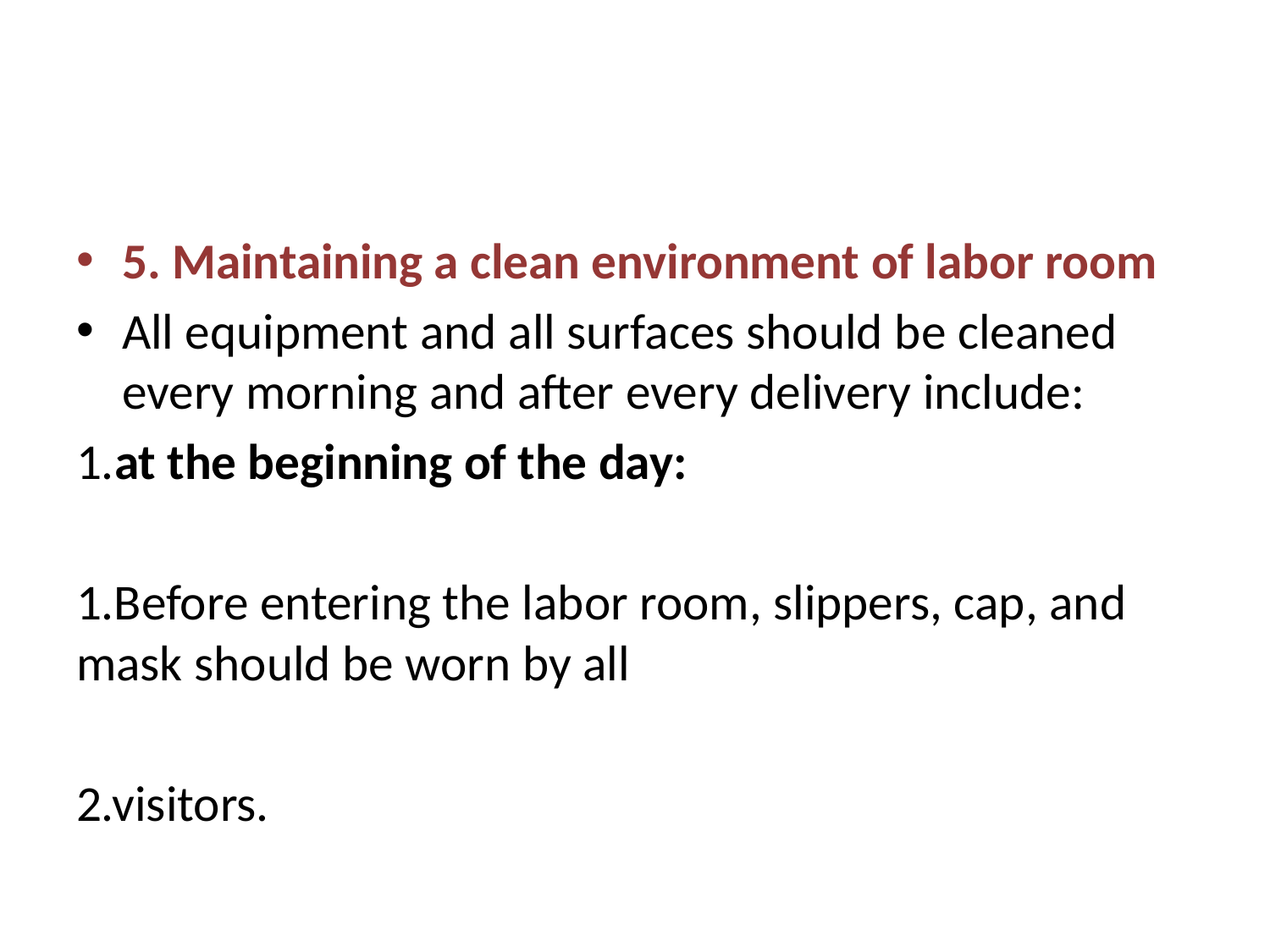

#
5. Maintaining a clean environment of labor room
All equipment and all surfaces should be cleaned every morning and after every delivery include:
1.at the beginning of the day:

1.Before entering the labor room, slippers, cap, and mask should be worn by all

2.visitors.